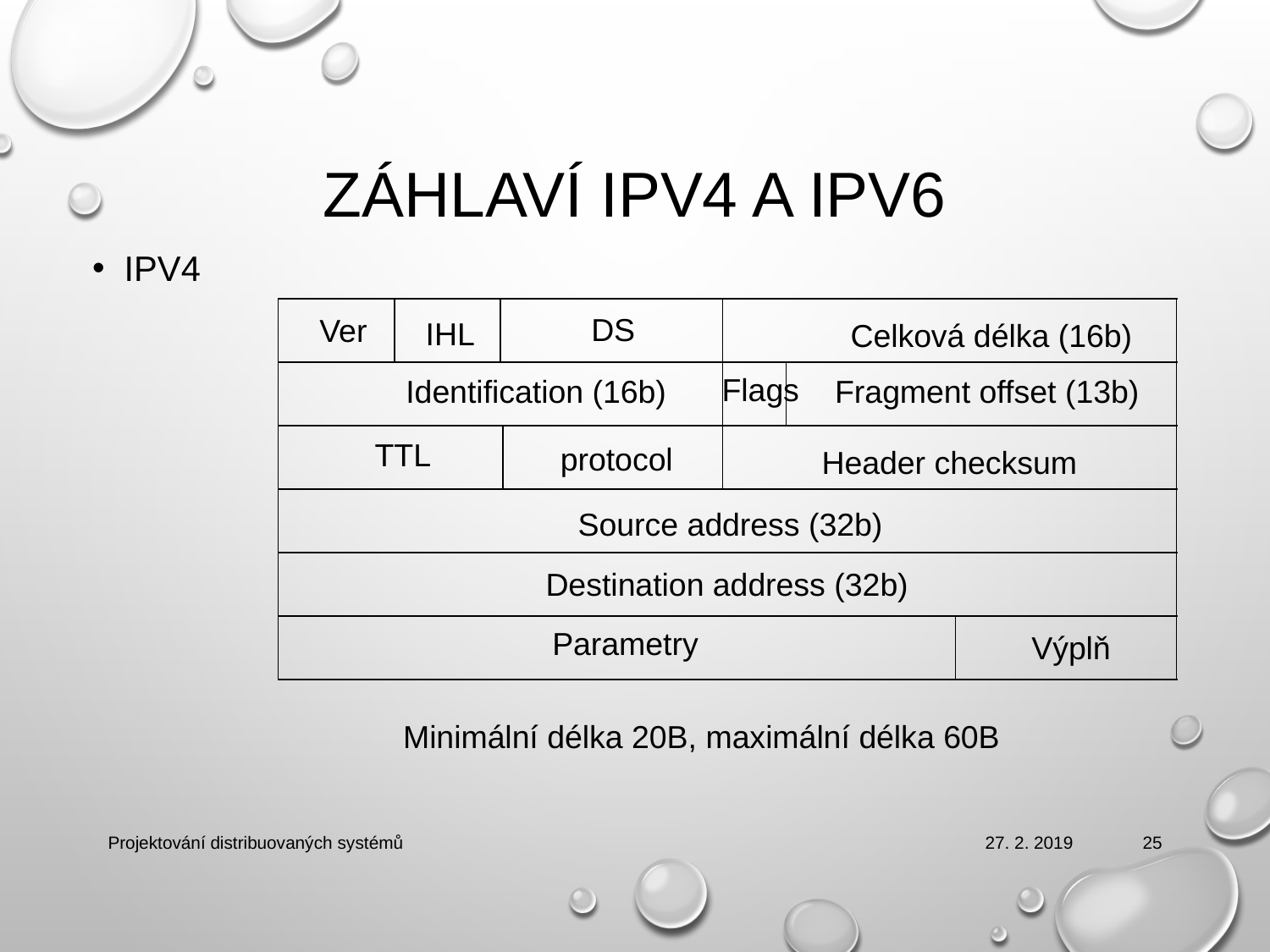

# Záhlaví IPv4 a IPv6
IPv4
DS
Ver
IHL
Celková délka (16b)
Flags
Identification (16b)
Fragment offset (13b)
TTL
protocol
Header checksum
Source address (32b)
Destination address (32b)
Parametry
Výplň
Minimální délka 20B, maximální délka 60B
Projektování distribuovaných systémů
27. 2. 2019
25